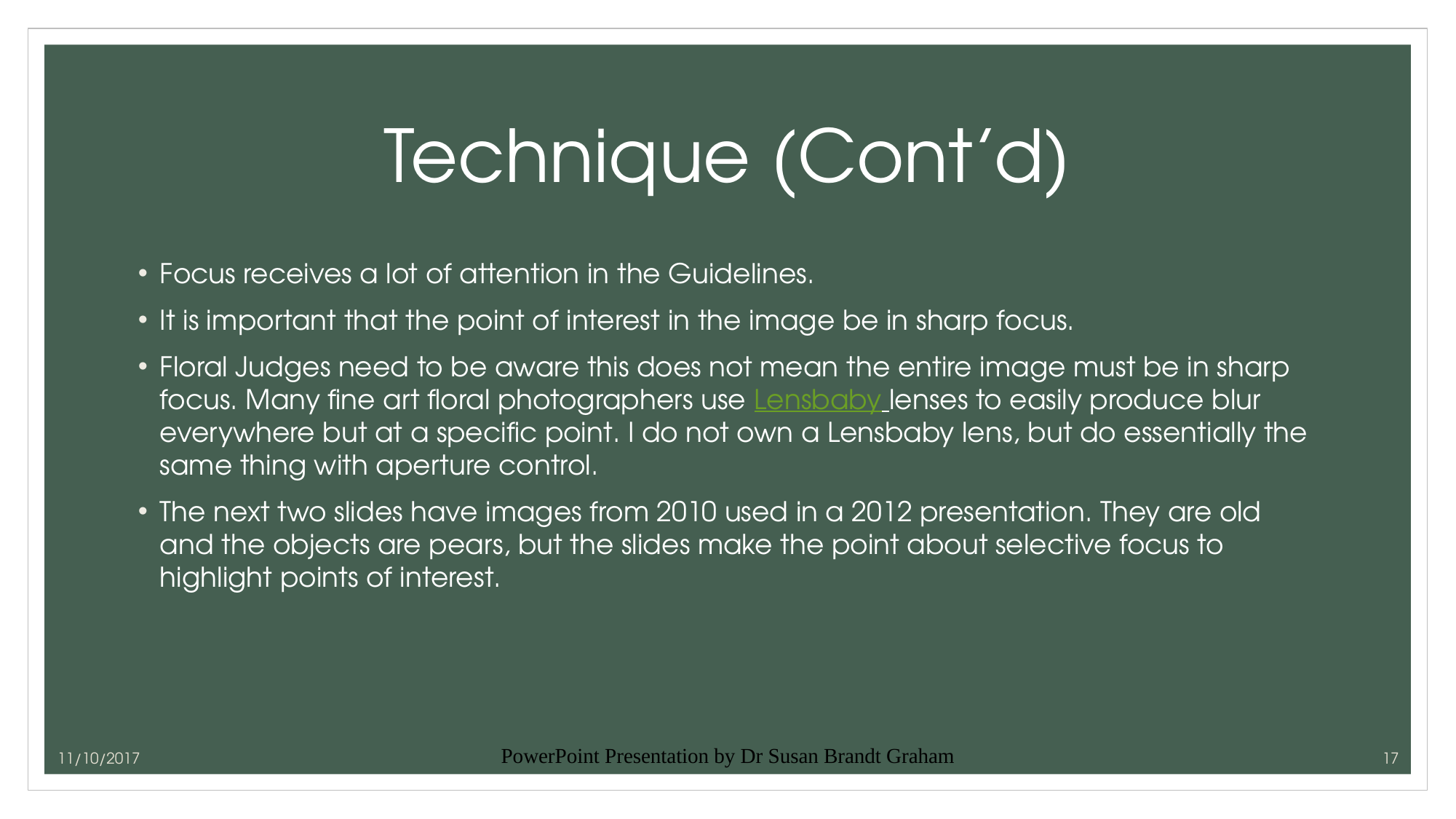

# Technique (Cont’d)
Focus receives a lot of attention in the Guidelines.
It is important that the point of interest in the image be in sharp focus.
Floral Judges need to be aware this does not mean the entire image must be in sharp focus. Many fine art floral photographers use Lensbaby lenses to easily produce blur everywhere but at a specific point. I do not own a Lensbaby lens, but do essentially the same thing with aperture control.
The next two slides have images from 2010 used in a 2012 presentation. They are old and the objects are pears, but the slides make the point about selective focus to highlight points of interest.
11/10/2017
PowerPoint Presentation by Dr Susan Brandt Graham
17